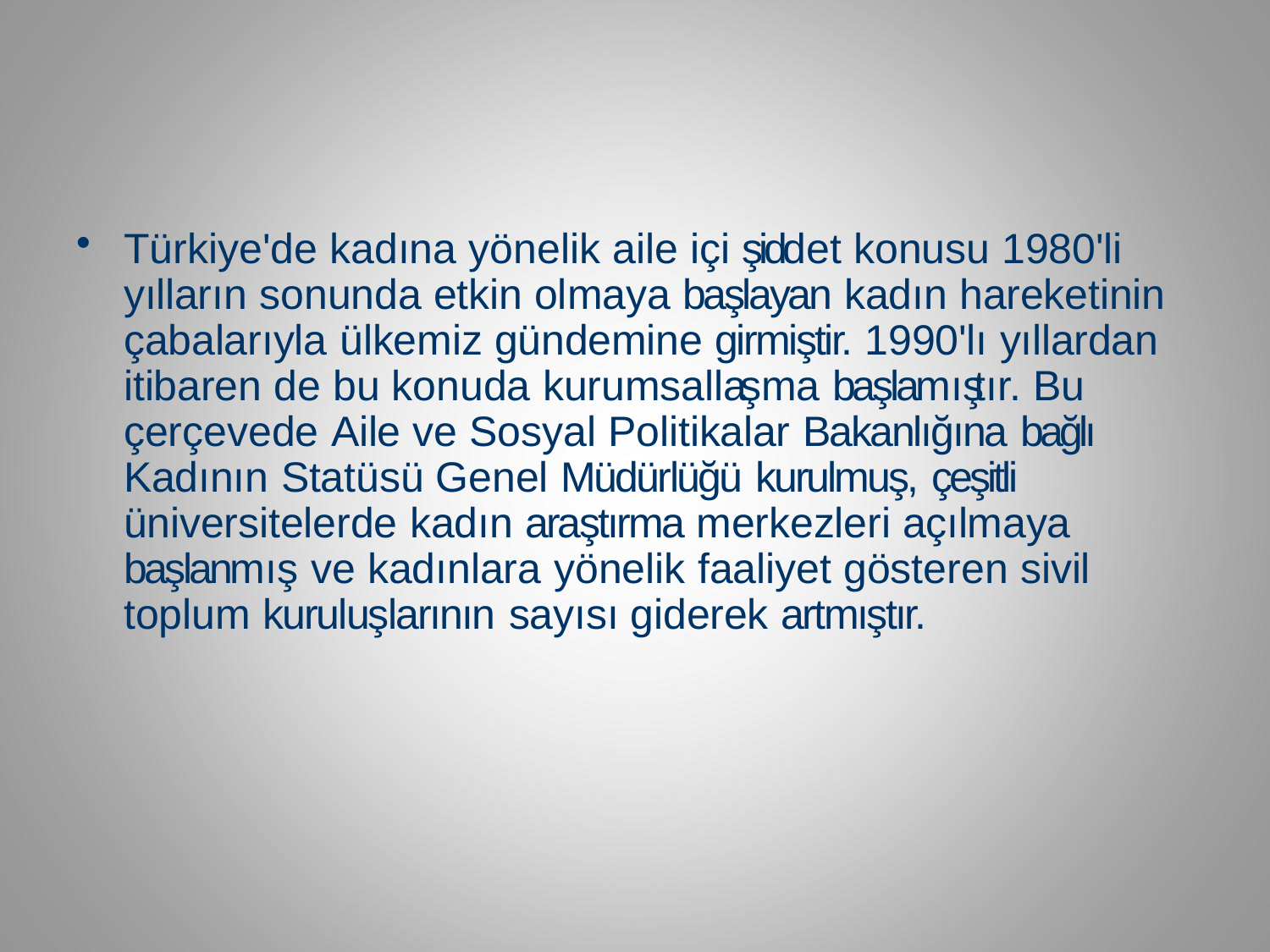

Türkiye'de kadına yönelik aile içi şiddet konusu 1980'li  yılların sonunda etkin olmaya başlayan kadın hareketinin  çabalarıyla ülkemiz gündemine girmiştir. 1990'lı yıllardan  itibaren de bu konuda kurumsallaşma başlamıştır. Bu  çerçevede Aile ve Sosyal Politikalar Bakanlığına bağlı  Kadının Statüsü Genel Müdürlüğü kurulmuş, çeşitli  üniversitelerde kadın araştırma merkezleri açılmaya  başlanmış ve kadınlara yönelik faaliyet gösteren sivil  toplum kuruluşlarının sayısı giderek artmıştır.